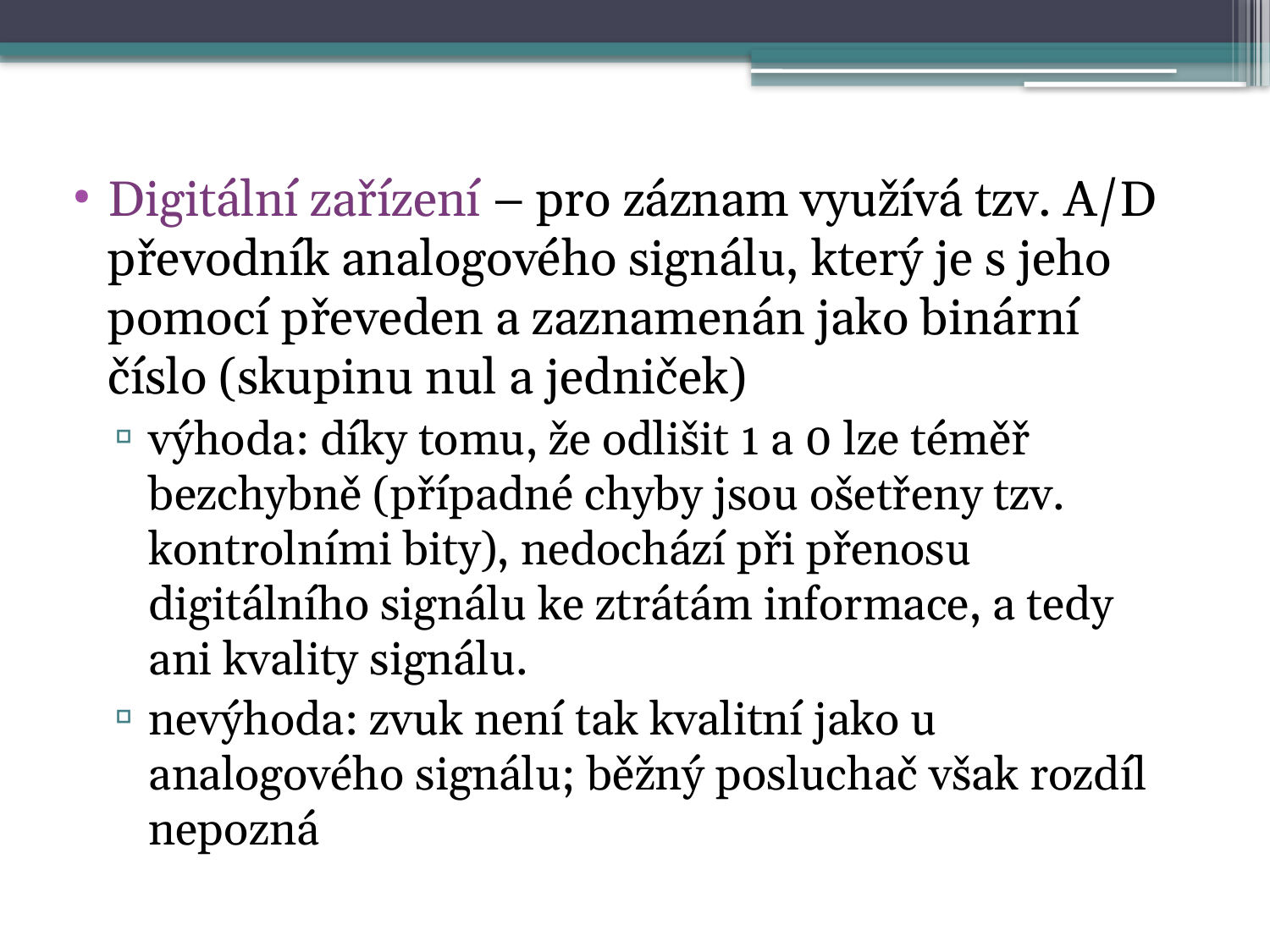

Digitální zařízení – pro záznam využívá tzv. A/D převodník analogového signálu, který je s jeho pomocí převeden a zaznamenán jako binární číslo (skupinu nul a jedniček)
výhoda: díky tomu, že odlišit 1 a 0 lze téměř bezchybně (případné chyby jsou ošetřeny tzv. kontrolními bity), nedochází při přenosu digitálního signálu ke ztrátám informace, a tedy ani kvality signálu.
nevýhoda: zvuk není tak kvalitní jako u analogového signálu; běžný posluchač však rozdíl nepozná